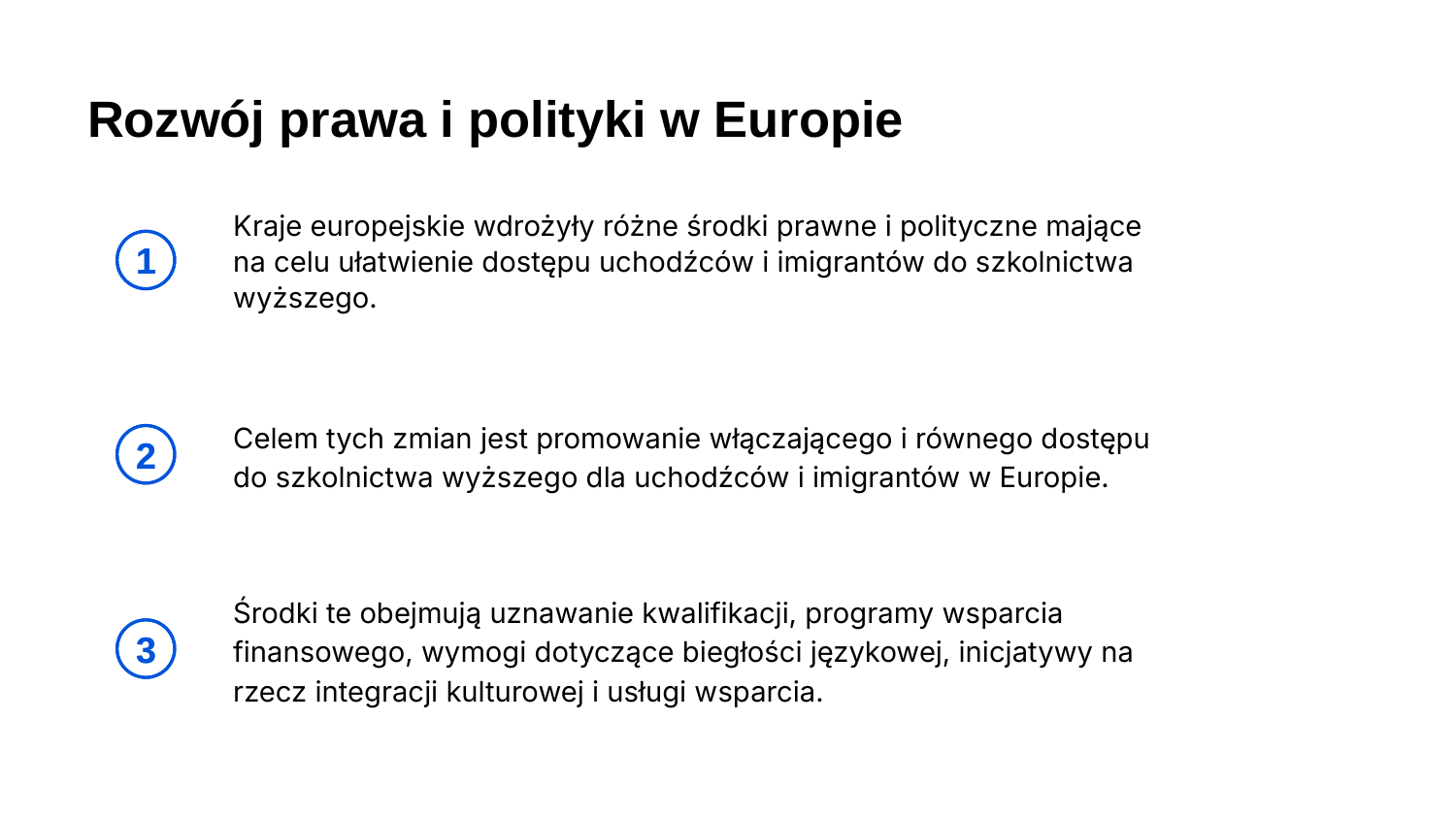

# Rozwój prawa i polityki w Europie
Kraje europejskie wdrożyły różne środki prawne i polityczne mające na celu ułatwienie dostępu uchodźców i imigrantów do szkolnictwa wyższego.
1
Celem tych zmian jest promowanie włączającego i równego dostępu do szkolnictwa wyższego dla uchodźców i imigrantów w Europie.
2
Środki te obejmują uznawanie kwalifikacji, programy wsparcia finansowego, wymogi dotyczące biegłości językowej, inicjatywy na rzecz integracji kulturowej i usługi wsparcia.
3